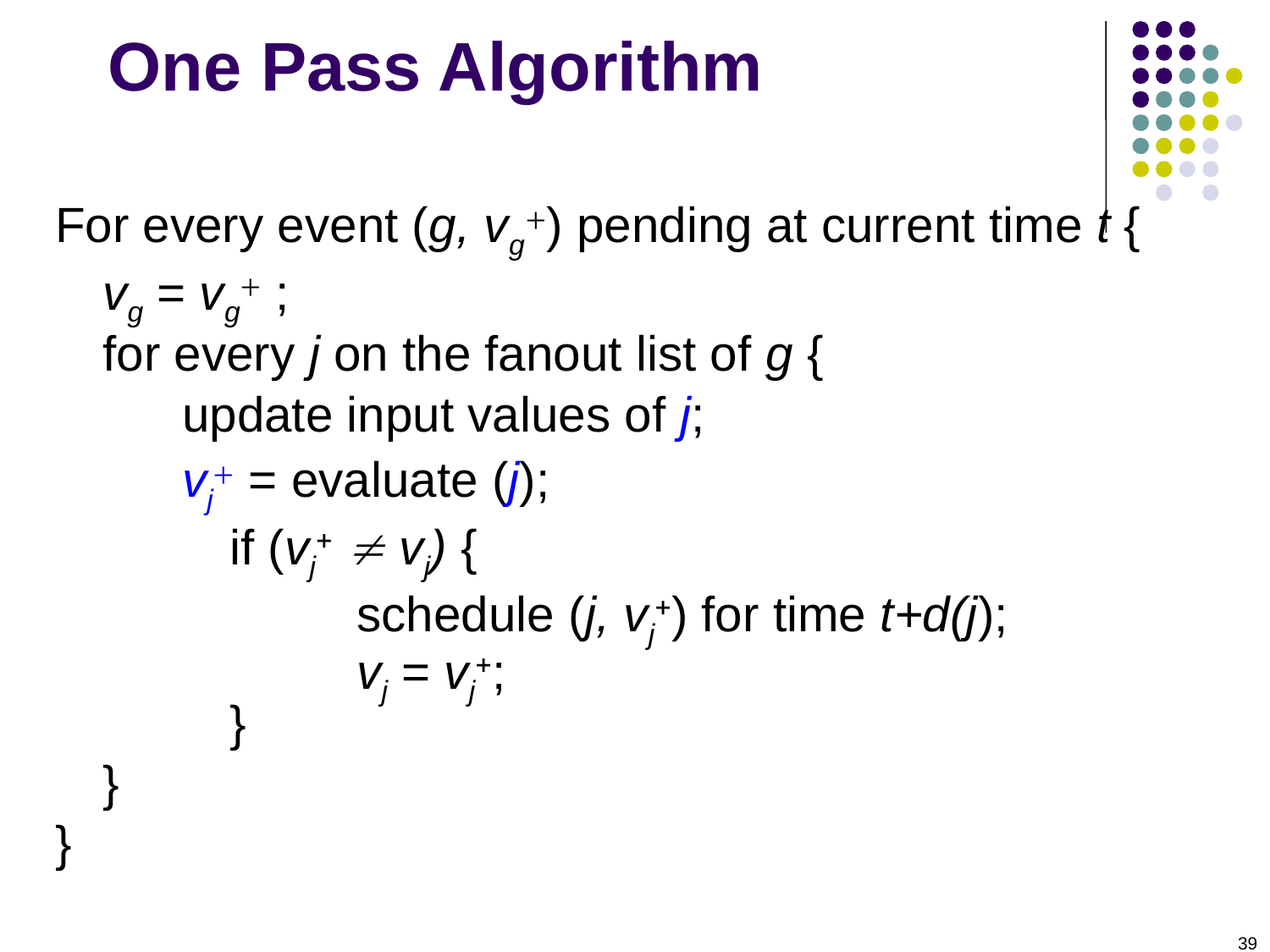

# One Pass Algorithm
For every event (g, vg+) pending at current time t {
	vg = vg+ ;
	for every j on the fanout list of g {
update input values of j;
vj+ = evaluate (j);
		if (vj+ ≠ vj) {
			schedule (j, vj+) for time t+d(j); 			vj = vj+;						}
	}
}

39